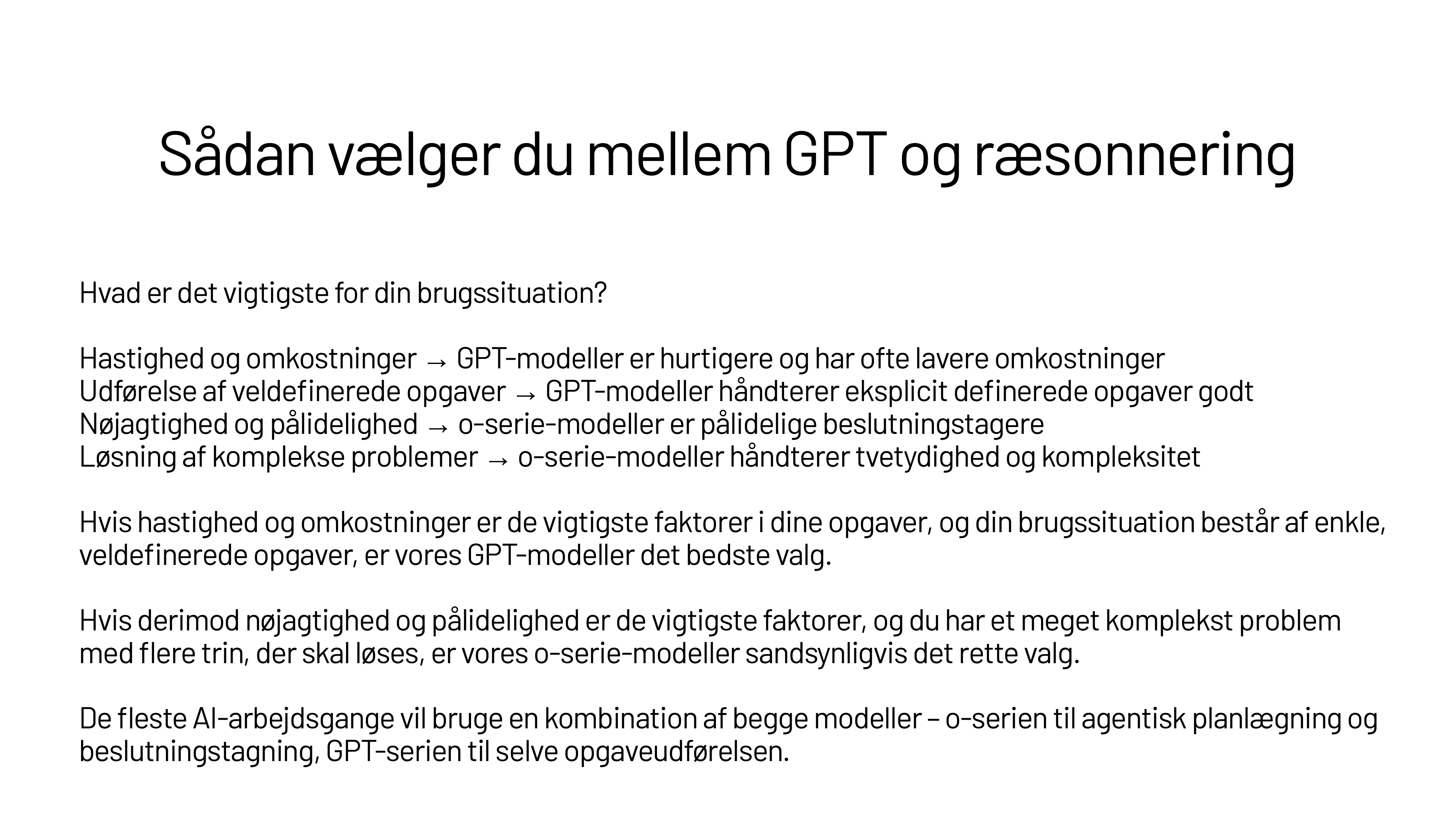

# Sådan vælger du mellem GPT og ræsonnering
Hvad er det vigtigste for din brugssituation?

Hastighed og omkostninger → GPT-modeller er hurtigere og har ofte lavere omkostninger
Udførelse af veldefinerede opgaver → GPT-modeller håndterer eksplicit definerede opgaver godt
Nøjagtighed og pålidelighed → o-serie-modeller er pålidelige beslutningstagere
Løsning af komplekse problemer → o-serie-modeller håndterer tvetydighed og kompleksitet

Hvis hastighed og omkostninger er de vigtigste faktorer i dine opgaver, og din brugssituation består af enkle, veldefinerede opgaver, er vores GPT-modeller det bedste valg.

Hvis derimod nøjagtighed og pålidelighed er de vigtigste faktorer, og du har et meget komplekst problem med flere trin, der skal løses, er vores o-serie-modeller sandsynligvis det rette valg.

De fleste AI-arbejdsgange vil bruge en kombination af begge modeller – o-serien til agentisk planlægning og beslutningstagning, GPT-serien til selve opgaveudførelsen.